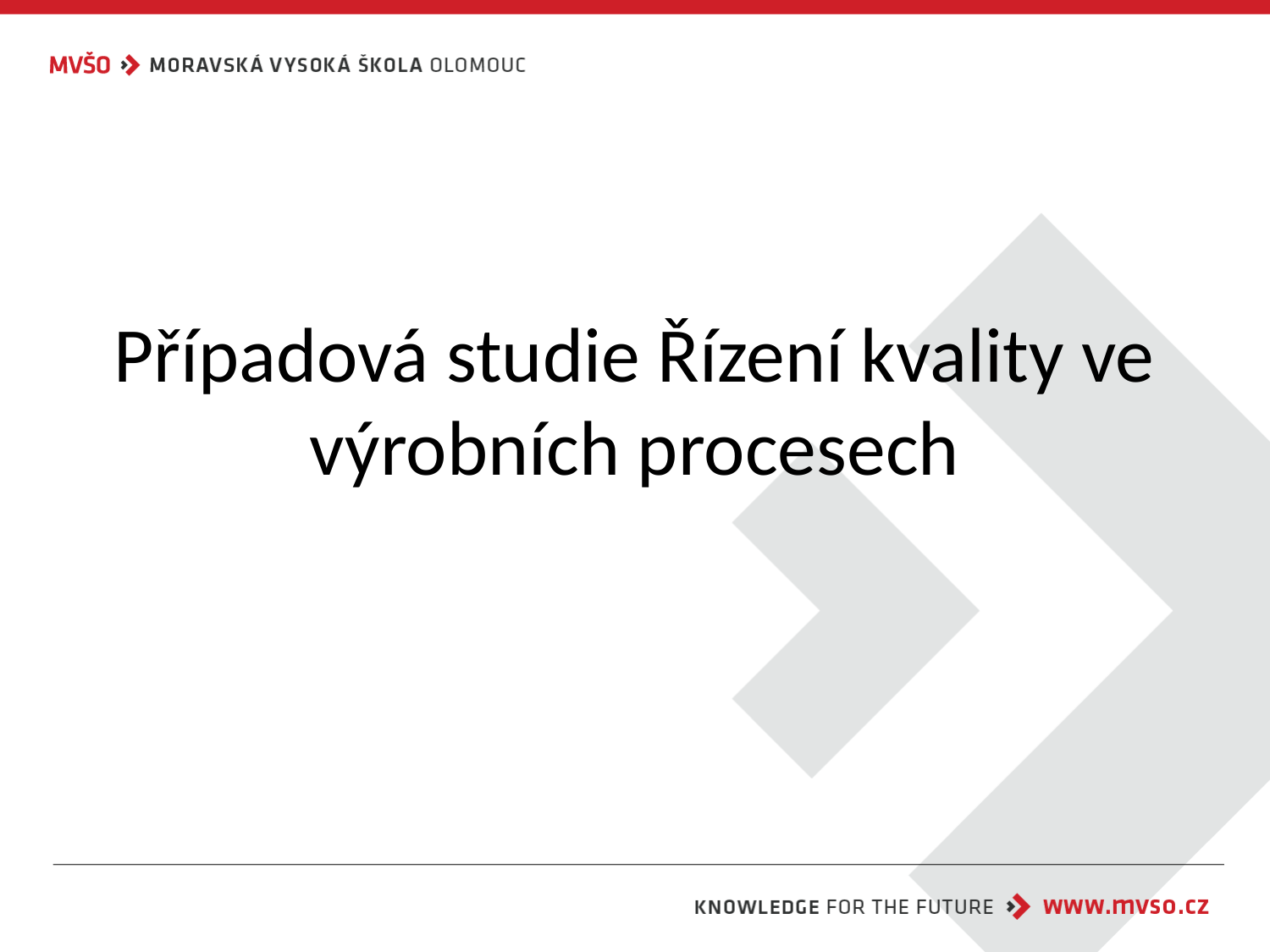

# Případová studie Řízení kvality ve výrobních procesech